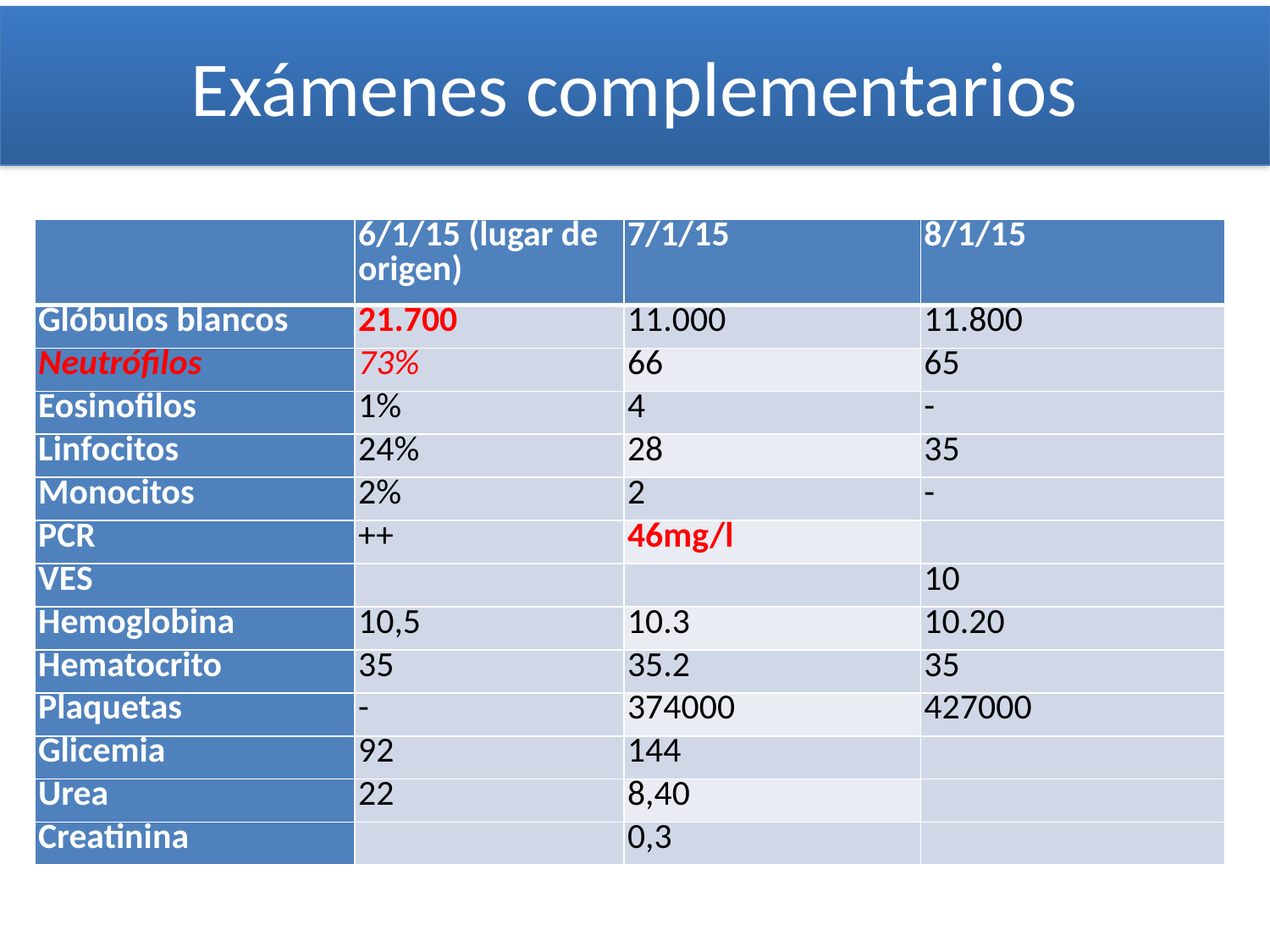

# Exámenes complementarios
|  | 6/1/15 (lugar de origen) | 7/1/15 | 8/1/15 |
| --- | --- | --- | --- |
| Glóbulos blancos | 21.700 | 11.000 | 11.800 |
| Neutrófilos | 73% | 66 | 65 |
| Eosinofilos | 1% | 4 | - |
| Linfocitos | 24% | 28 | 35 |
| Monocitos | 2% | 2 | - |
| PCR | ++ | 46mg/l |  |
| VES |  |  | 10 |
| Hemoglobina | 10,5 | 10.3 | 10.20 |
| Hematocrito | 35 | 35.2 | 35 |
| Plaquetas | - | 374000 | 427000 |
| Glicemia | 92 | 144 |  |
| Urea | 22 | 8,40 |  |
| Creatinina |  | 0,3 |  |